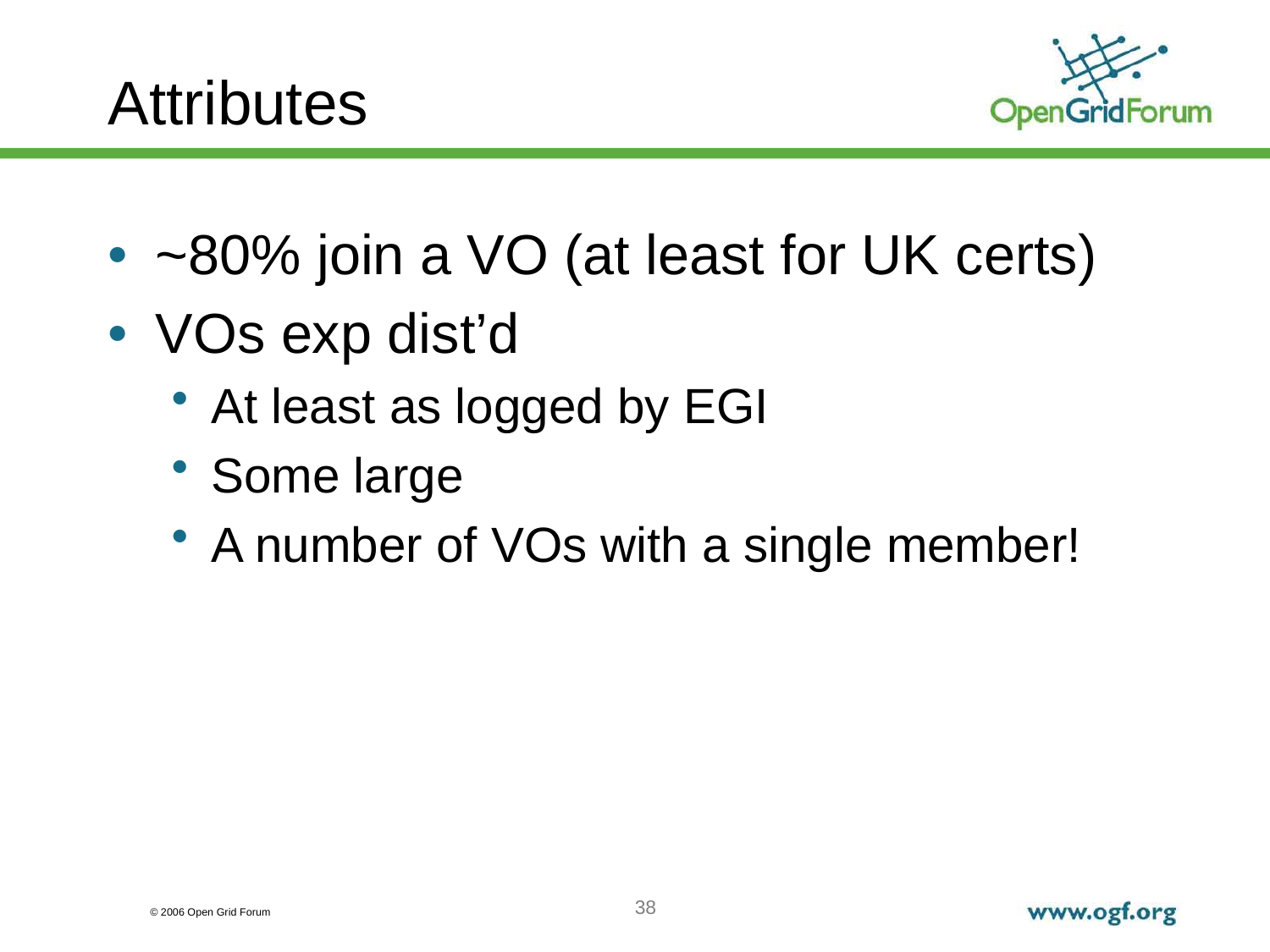

# Attributes
~80% join a VO (at least for UK certs)
VOs exp dist’d
At least as logged by EGI
Some large
A number of VOs with a single member!
38